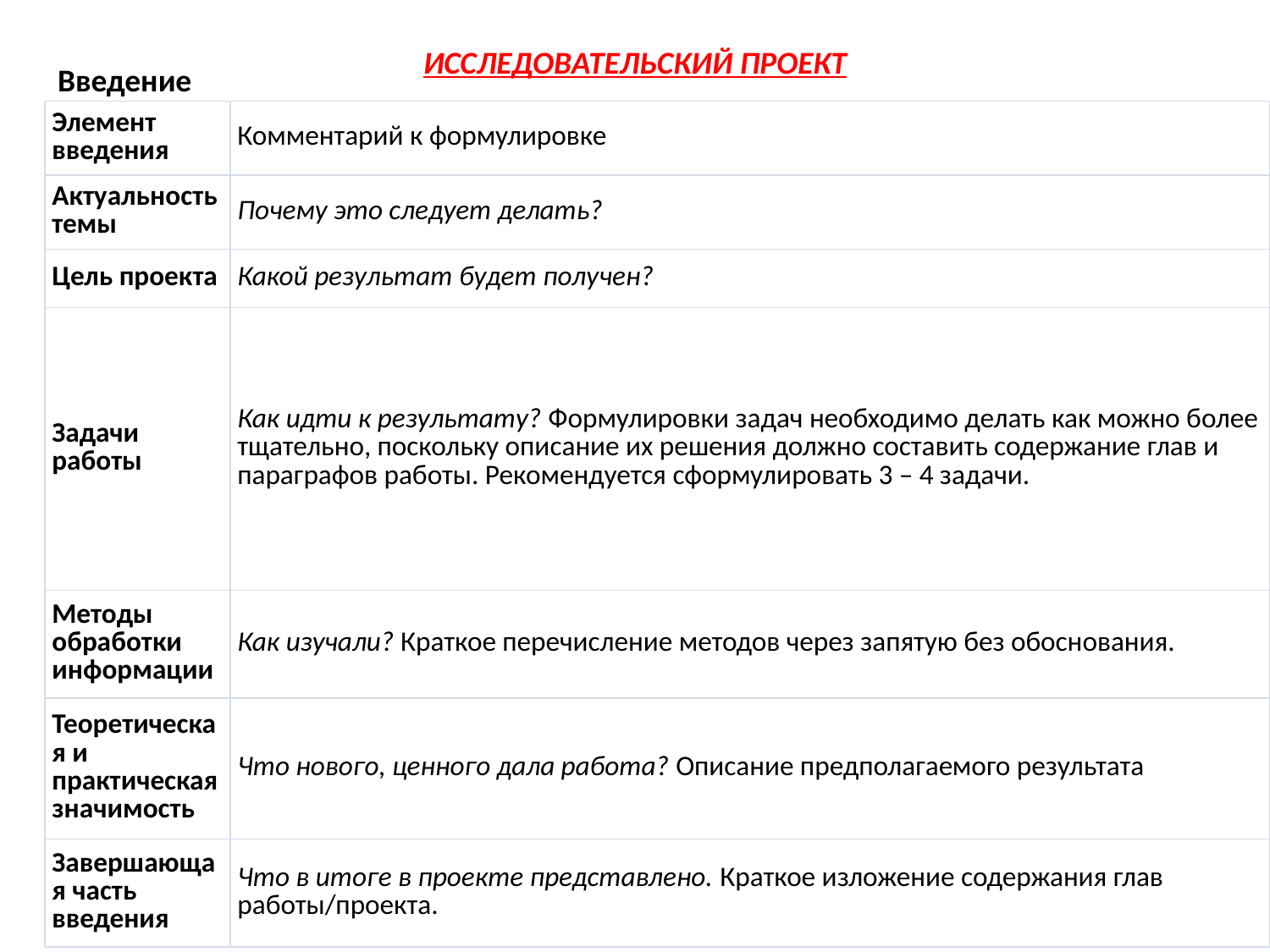

# Введение

ИССЛЕДОВАТЕЛЬСКИЙ ПРОЕКТ
| Элемент введения | Комментарий к формулировке |
| --- | --- |
| Актуальность темы | Почему это следует делать? |
| Цель проекта | Какой результат будет полу­чен? |
| Задачи работы | Как идти к результату? Формулировки задач необходимо делать как можно более тщательно, поскольку описание их решения должно составить содержание глав и параграфов работы. Рекомендуется сформулировать 3 – 4 задачи. |
| Методы обработки информации | Как изучали? Краткое перечисление методов через запятую без обоснования. |
| Теоретическая и практическая значимость | Что нового, ценного дала работа? Описание предполагаемого результата |
| Завершающая часть введения | Что в итоге в проекте представлено. Краткое изложение содержания глав работы/проекта. |